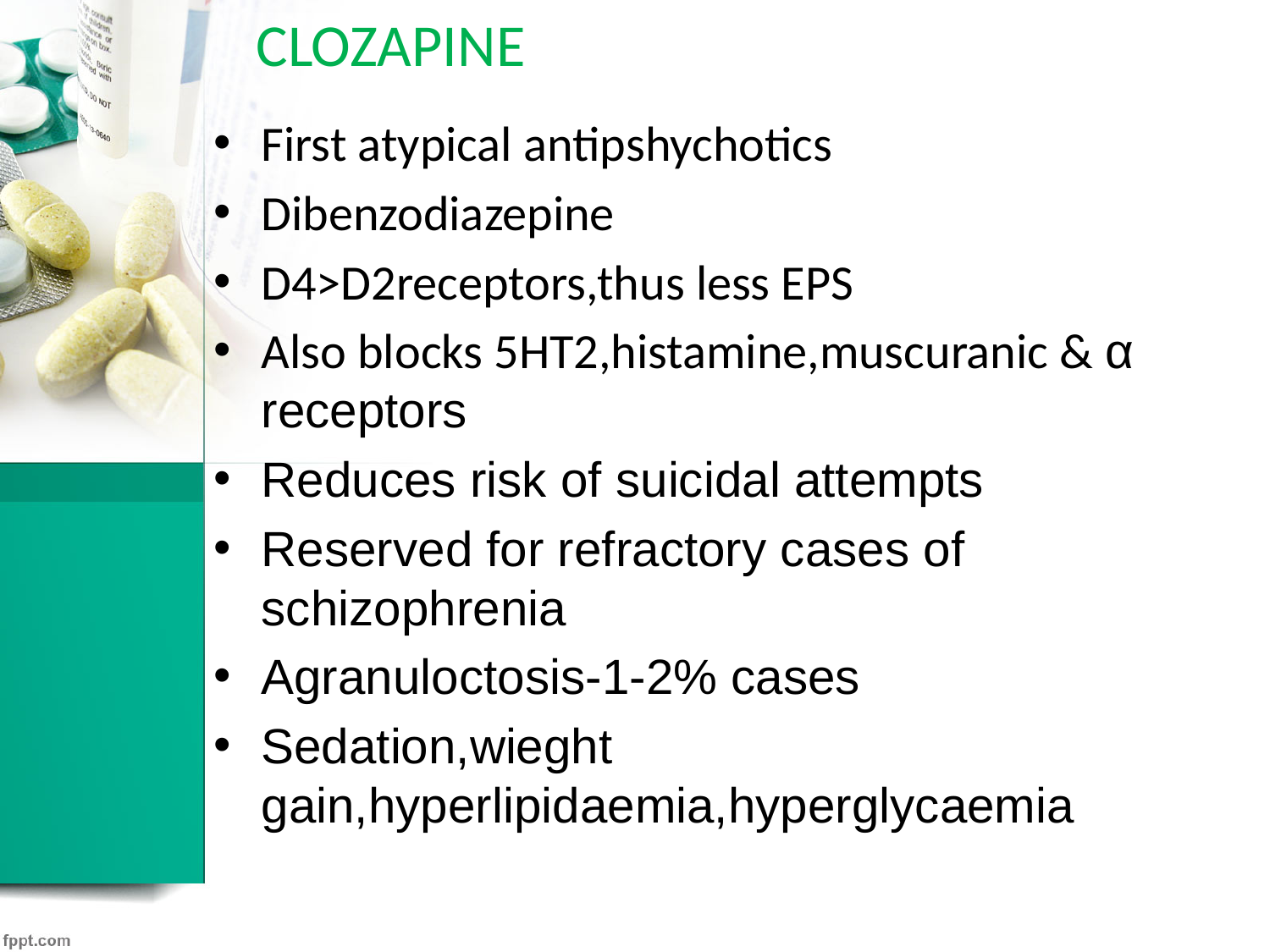

# CLOZAPINE
First atypical antipshychotics
Dibenzodiazepine
D4>D2receptors,thus less EPS
Also blocks 5HT2,histamine,muscuranic & α receptors
Reduces risk of suicidal attempts
Reserved for refractory cases of schizophrenia
Agranuloctosis-1-2% cases
Sedation,wieght gain,hyperlipidaemia,hyperglycaemia